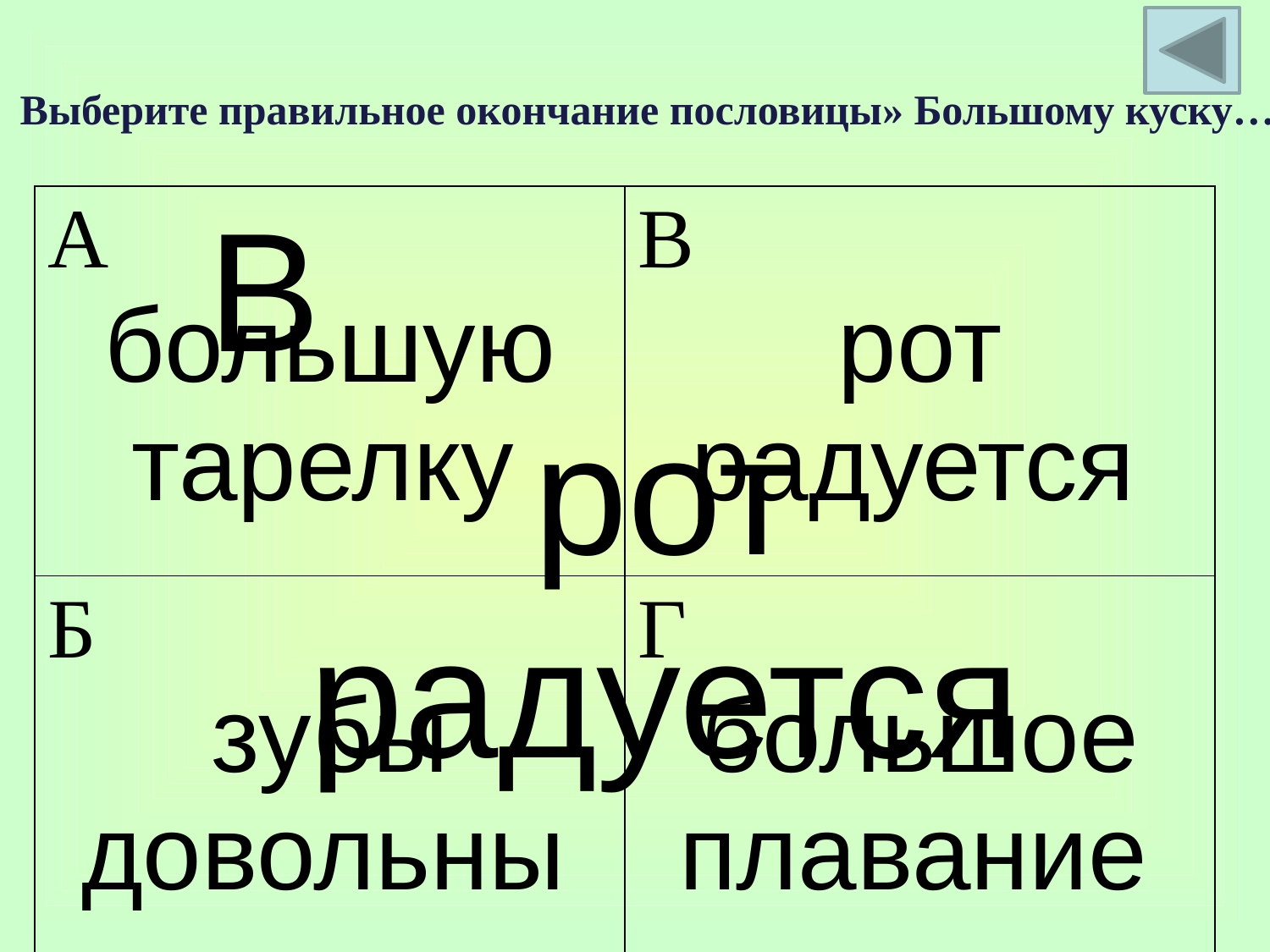

Выберите правильное окончание пословицы» Большому куску…»
В
рот радуется
| А большую тарелку | В рот радуется |
| --- | --- |
| Б зубы довольны | Г большое плавание |